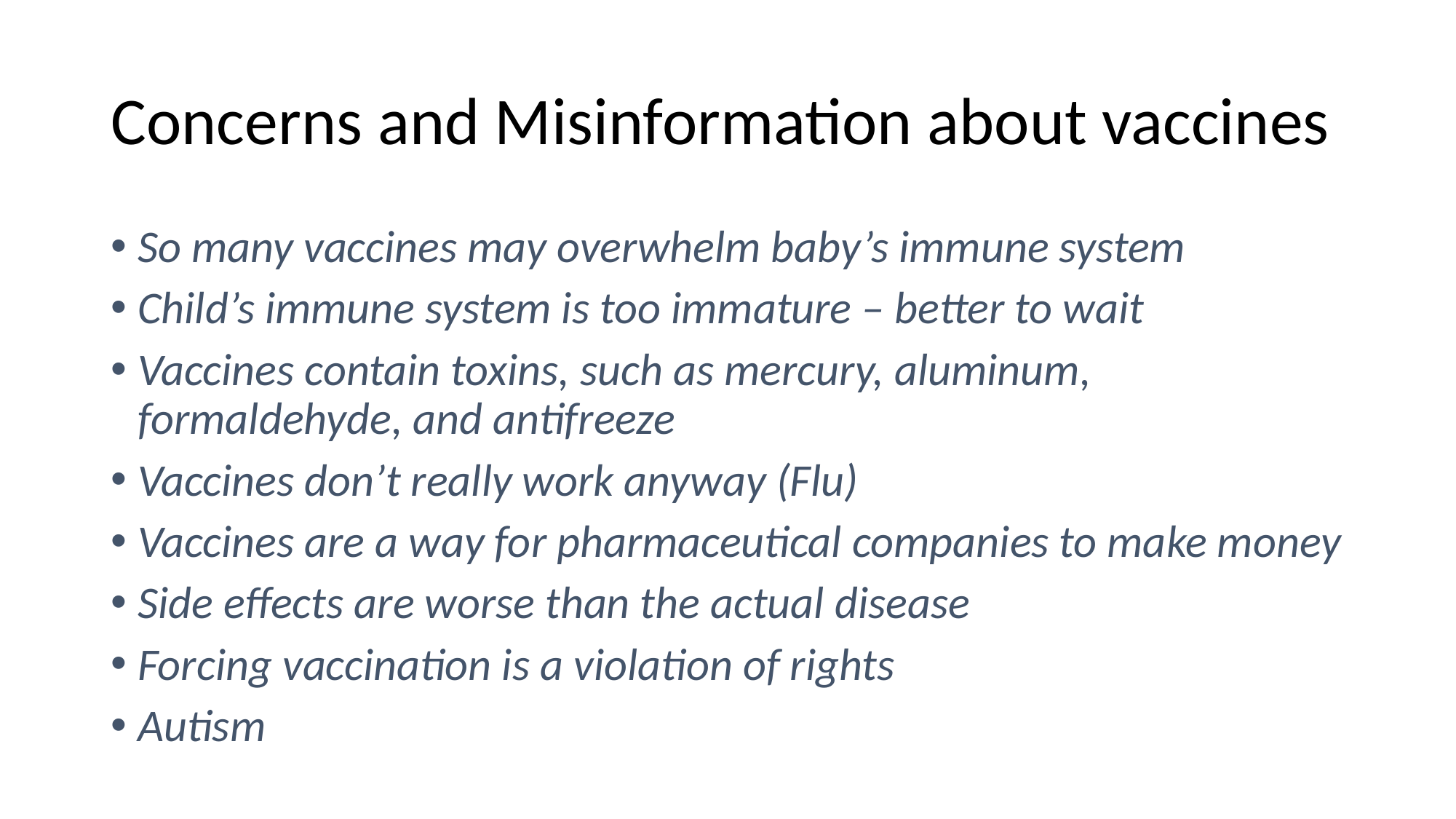

# Concerns and Misinformation about vaccines
So many vaccines may overwhelm baby’s immune system
Child’s immune system is too immature – better to wait
Vaccines contain toxins, such as mercury, aluminum, formaldehyde, and antifreeze
Vaccines don’t really work anyway (Flu)
Vaccines are a way for pharmaceutical companies to make money
Side effects are worse than the actual disease
Forcing vaccination is a violation of rights
Autism